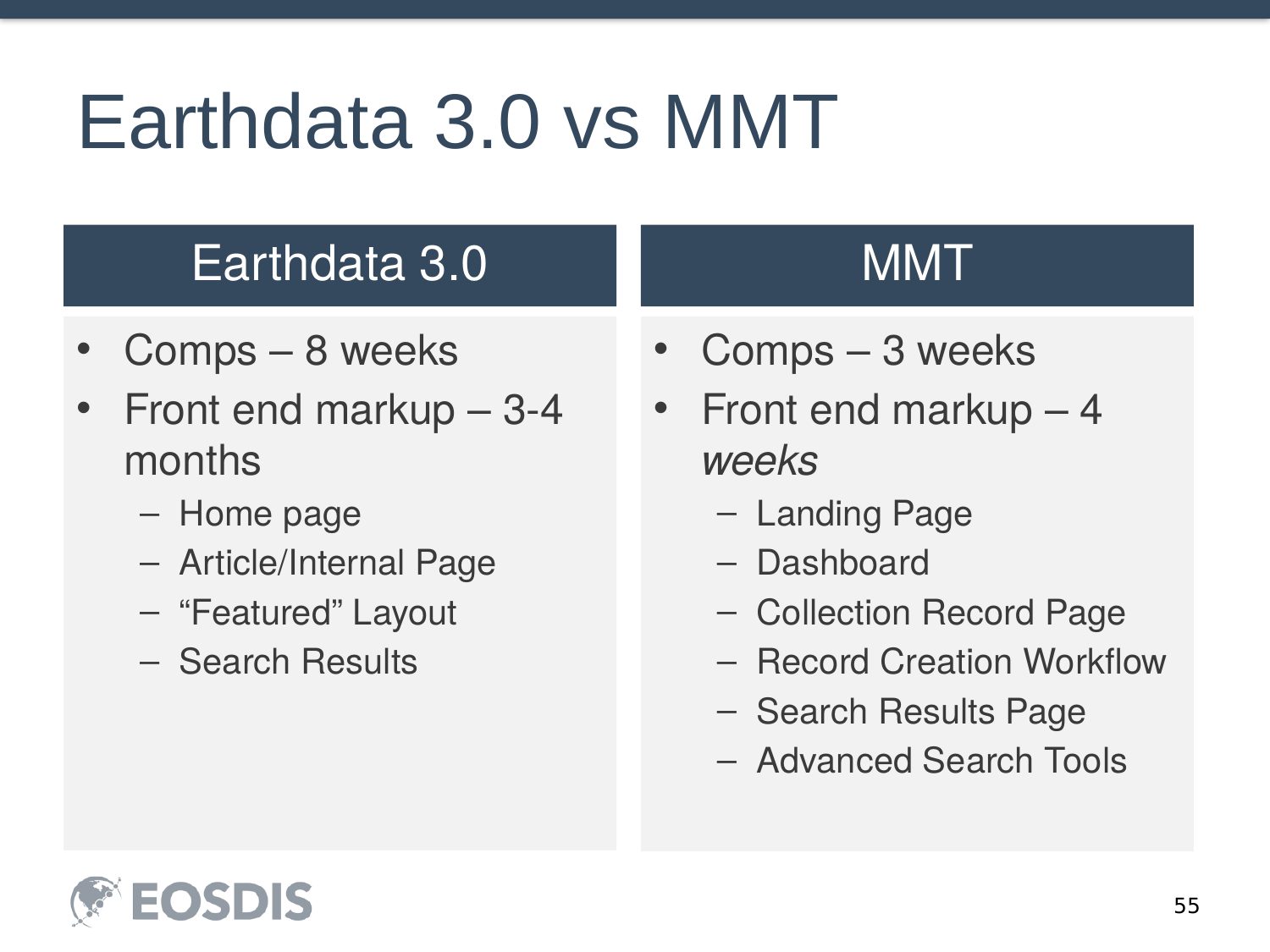

# Earthdata 3.0 vs MMT
Earthdata 3.0
MMT
Comps – 8 weeks
Front end markup – 3-4 months
Home page
Article/Internal Page
“Featured” Layout
Search Results
Comps – 3 weeks
Front end markup – 4 weeks
Landing Page
Dashboard
Collection Record Page
Record Creation Workflow
Search Results Page
Advanced Search Tools